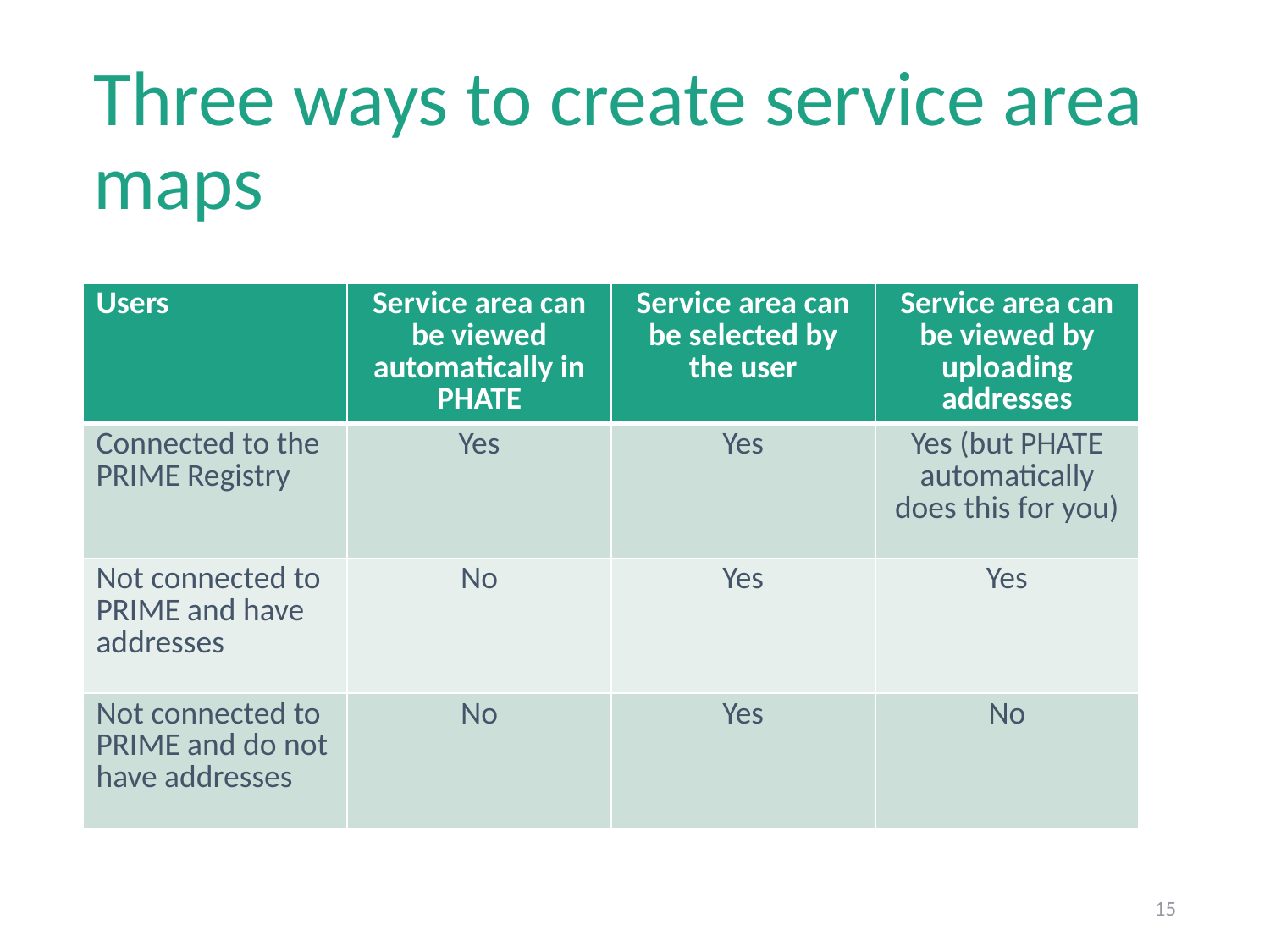

# Three ways to create service area maps

| Users | Service area can be viewed automatically in PHATE | Service area can be selected by the user | Service area can be viewed by uploading addresses |
| --- | --- | --- | --- |
| Connected to the PRIME Registry | Yes | Yes | Yes (but PHATE automatically does this for you) |
| Not connected to PRIME and have addresses | No | Yes | Yes |
| Not connected to PRIME and do not have addresses | No | Yes | No |
15